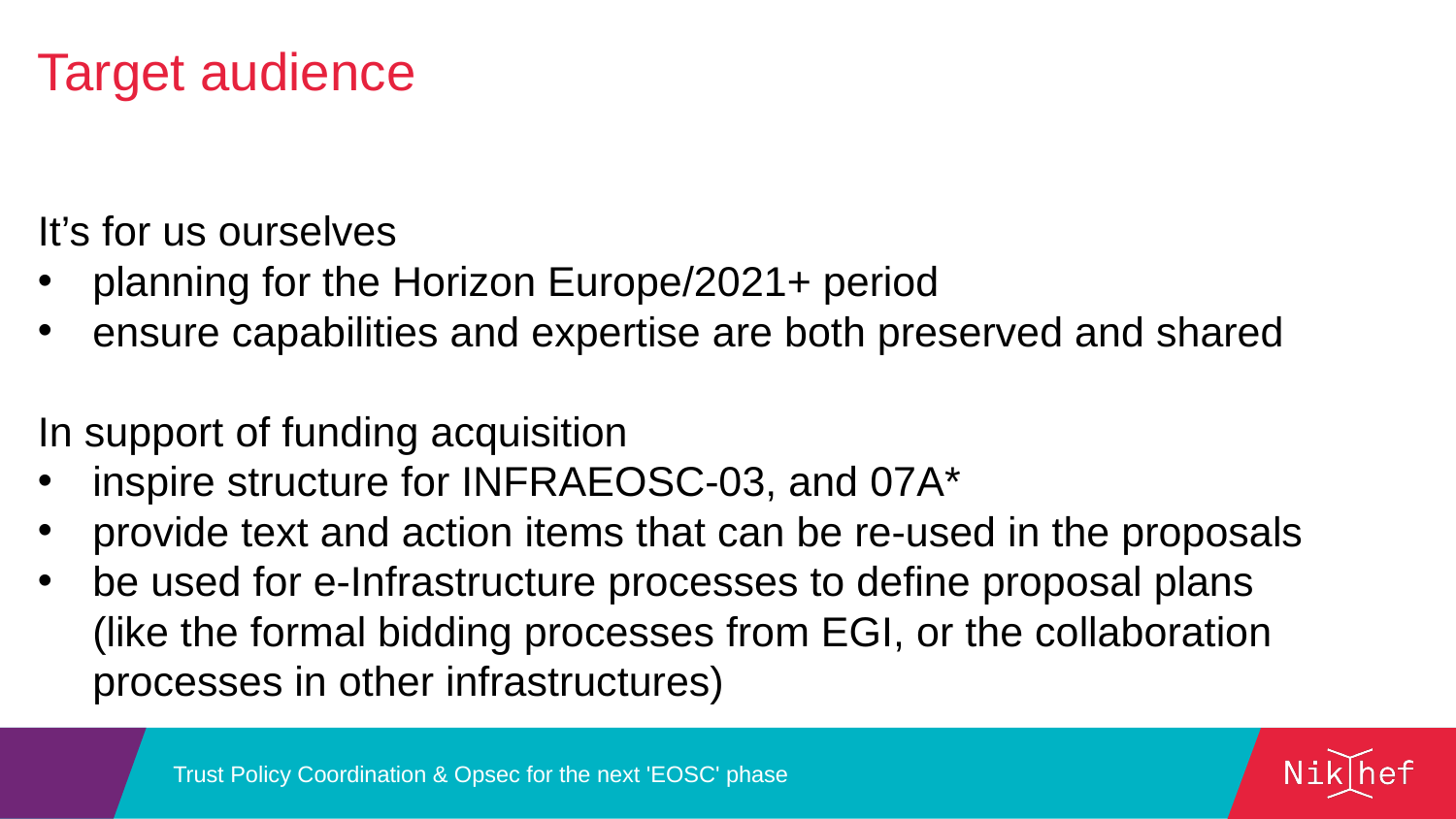

Target audience
It’s for us ourselves
planning for the Horizon Europe/2021+ period
ensure capabilities and expertise are both preserved and shared

In support of funding acquisition
inspire structure for INFRAEOSC-03, and 07A*
provide text and action items that can be re-used in the proposals
be used for e-Infrastructure processes to define proposal plans
(like the formal bidding processes from EGI, or the collaboration processes in other infrastructures)

Trust Policy Coordination & Opsec for the next 'EOSC' phase